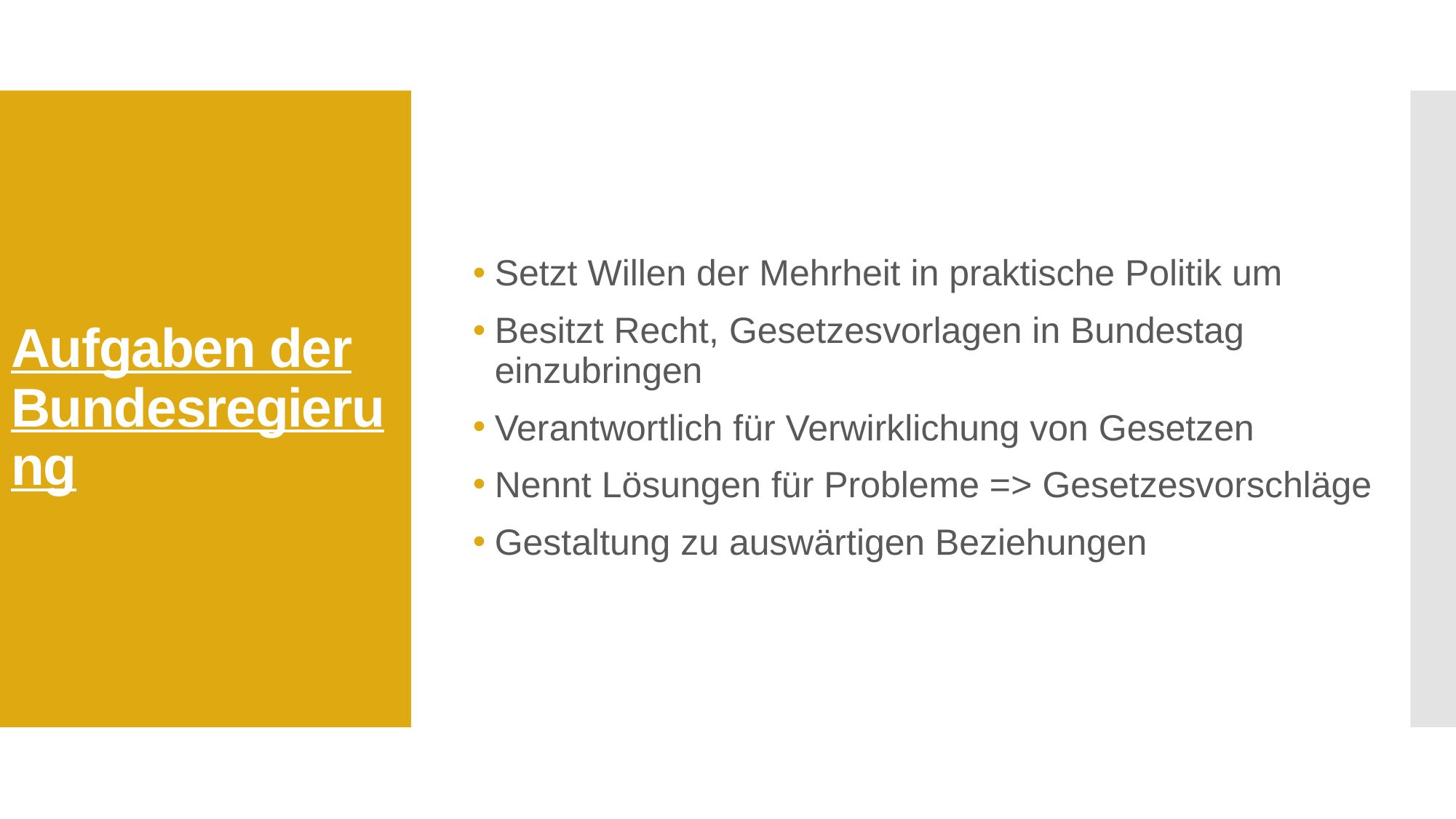

Setzt Willen der Mehrheit in praktische Politik um
Besitzt Recht, Gesetzesvorlagen in Bundestag einzubringen
Verantwortlich für Verwirklichung von Gesetzen
Nennt Lösungen für Probleme => Gesetzesvorschläge
Gestaltung zu auswärtigen Beziehungen
# Aufgaben der Bundesregierung